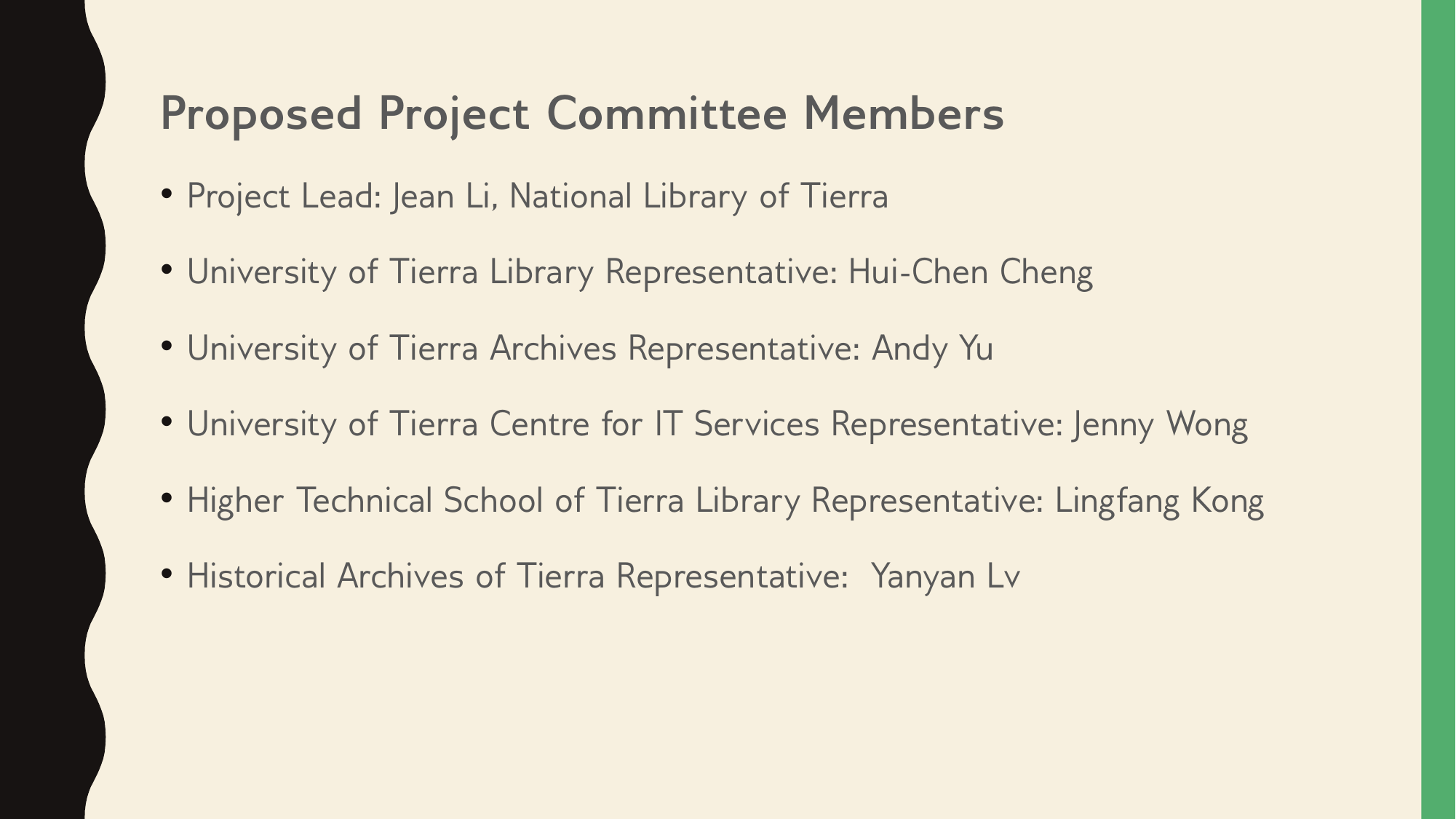

Proposed Project Committee Members
Project Lead: Jean Li, National Library of Tierra
University of Tierra Library Representative: Hui-Chen Cheng
University of Tierra Archives Representative: Andy Yu
University of Tierra Centre for IT Services Representative: Jenny Wong
Higher Technical School of Tierra Library Representative: Lingfang Kong
Historical Archives of Tierra Representative:  Yanyan Lv